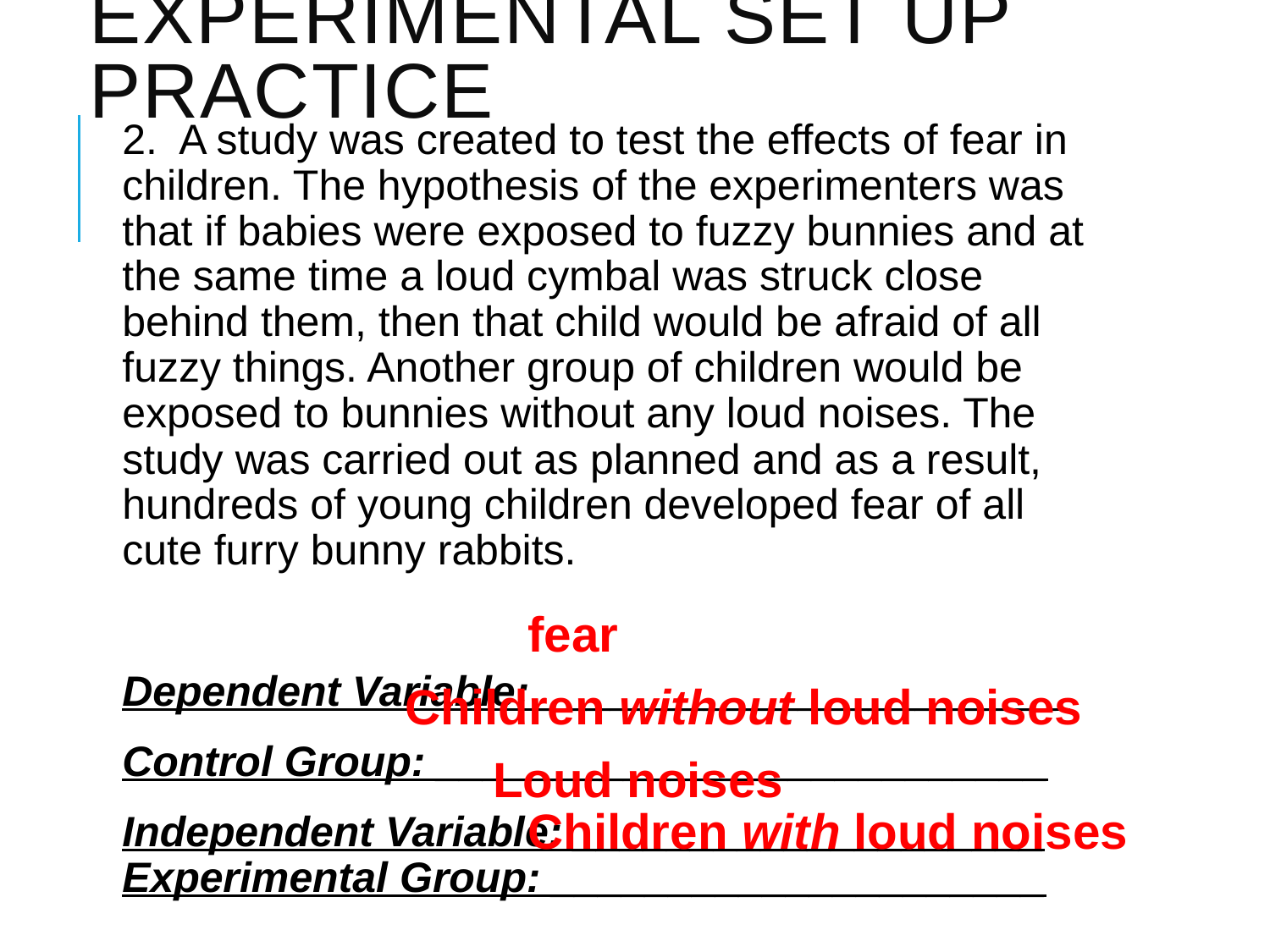

# Experimental Set Up Practice
2.  A study was created to test the effects of fear in children. The hypothesis of the experimenters was that if babies were exposed to fuzzy bunnies and at the same time a loud cymbal was struck close behind them, then that child would be afraid of all fuzzy things. Another group of children would be exposed to bunnies without any loud noises. The study was carried out as planned and as a result, hundreds of young children developed fear of all cute furry bunny rabbits.

Dependent Variable: ______________________
Control Group: __________________________
Independent Variable: ____________________ Experimental Group: _____________________

fear
Children without loud noises
Loud noises
Children with loud noises